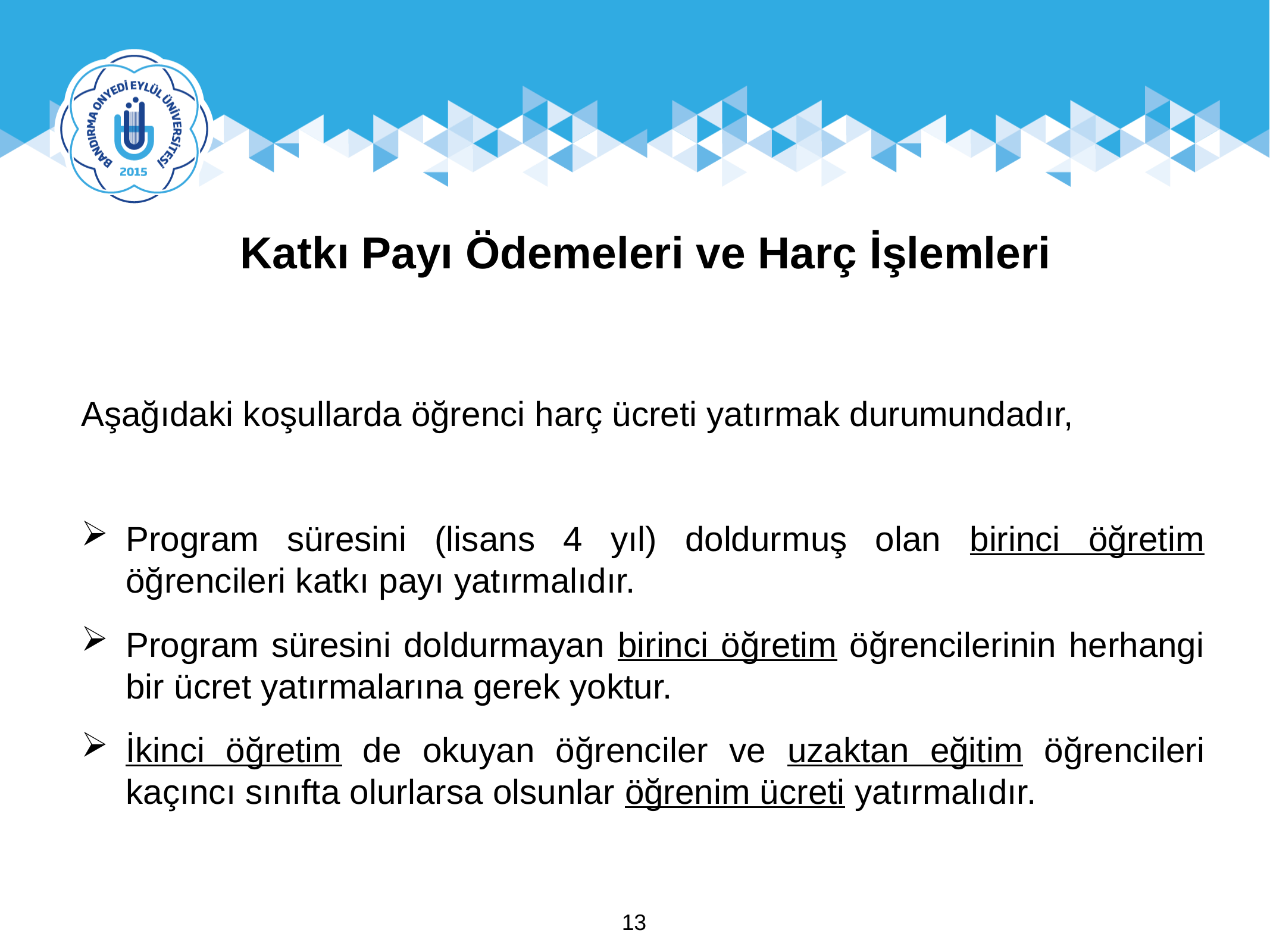

Aşağıdaki koşullarda öğrenci harç ücreti yatırmak durumundadır,

Program süresini (lisans 4 yıl) doldurmuş olan birinci öğretim öğrencileri katkı payı yatırmalıdır.
Program süresini doldurmayan birinci öğretim öğrencilerinin herhangi bir ücret yatırmalarına gerek yoktur.
İkinci öğretim de okuyan öğrenciler ve uzaktan eğitim öğrencileri kaçıncı sınıfta olurlarsa olsunlar öğrenim ücreti yatırmalıdır.

Katkı Payı Ödemeleri ve Harç İşlemleri
13